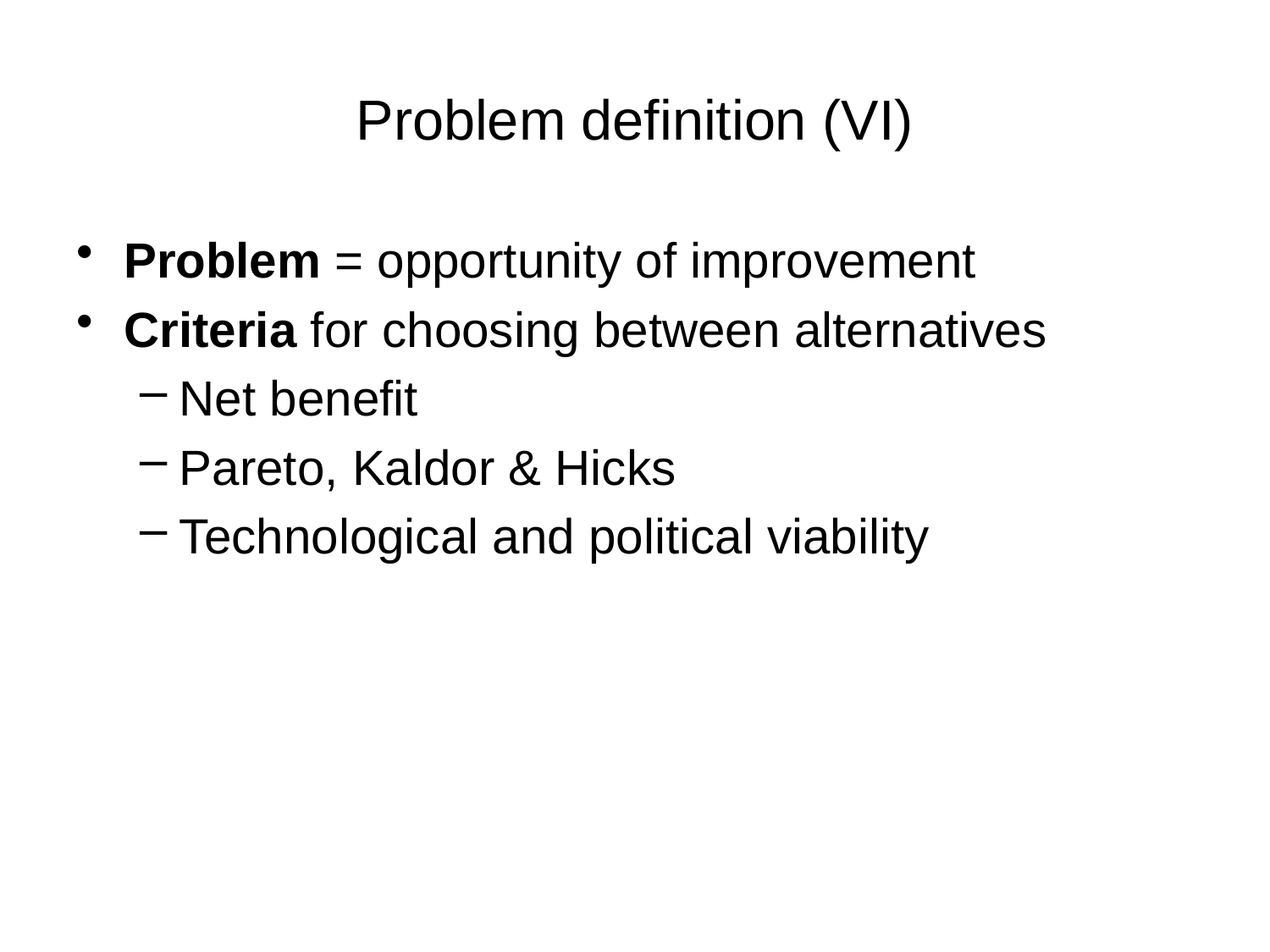

# Problem definition (VI)
Problem = opportunity of improvement
Criteria for choosing between alternatives
Net benefit
Pareto, Kaldor & Hicks
Technological and political viability